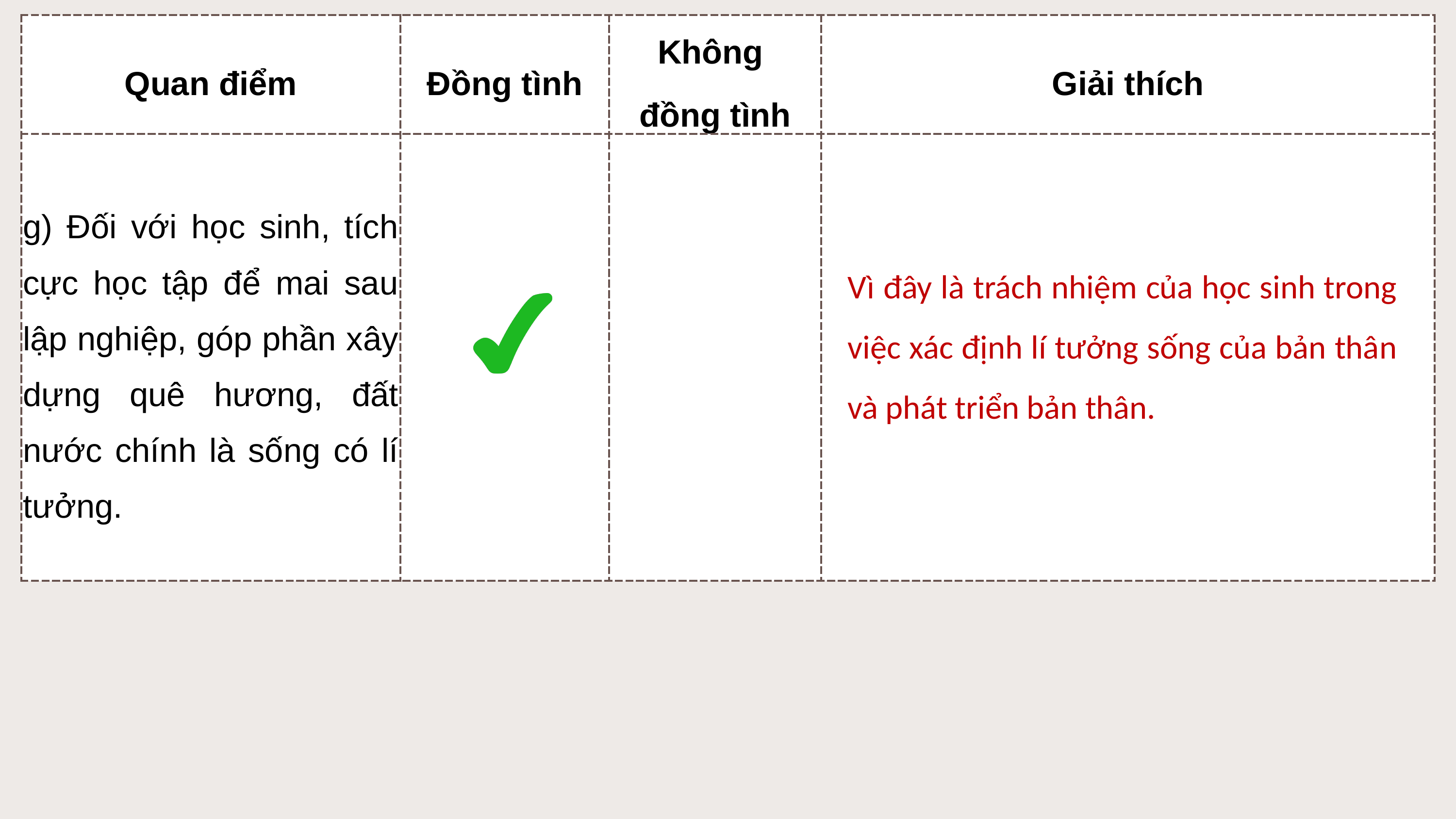

| Quan điểm | Đồng tình | Không đồng tình | Giải thích |
| --- | --- | --- | --- |
| g) Đối với học sinh, tích cực học tập để mai sau lập nghiệp, góp phần xây dựng quê hương, đất nước chính là sống có lí tưởng. |  |  |  |
Vì đây là trách nhiệm của học sinh trong việc xác định lí tưởng sống của bản thân và phát triển bản thân.